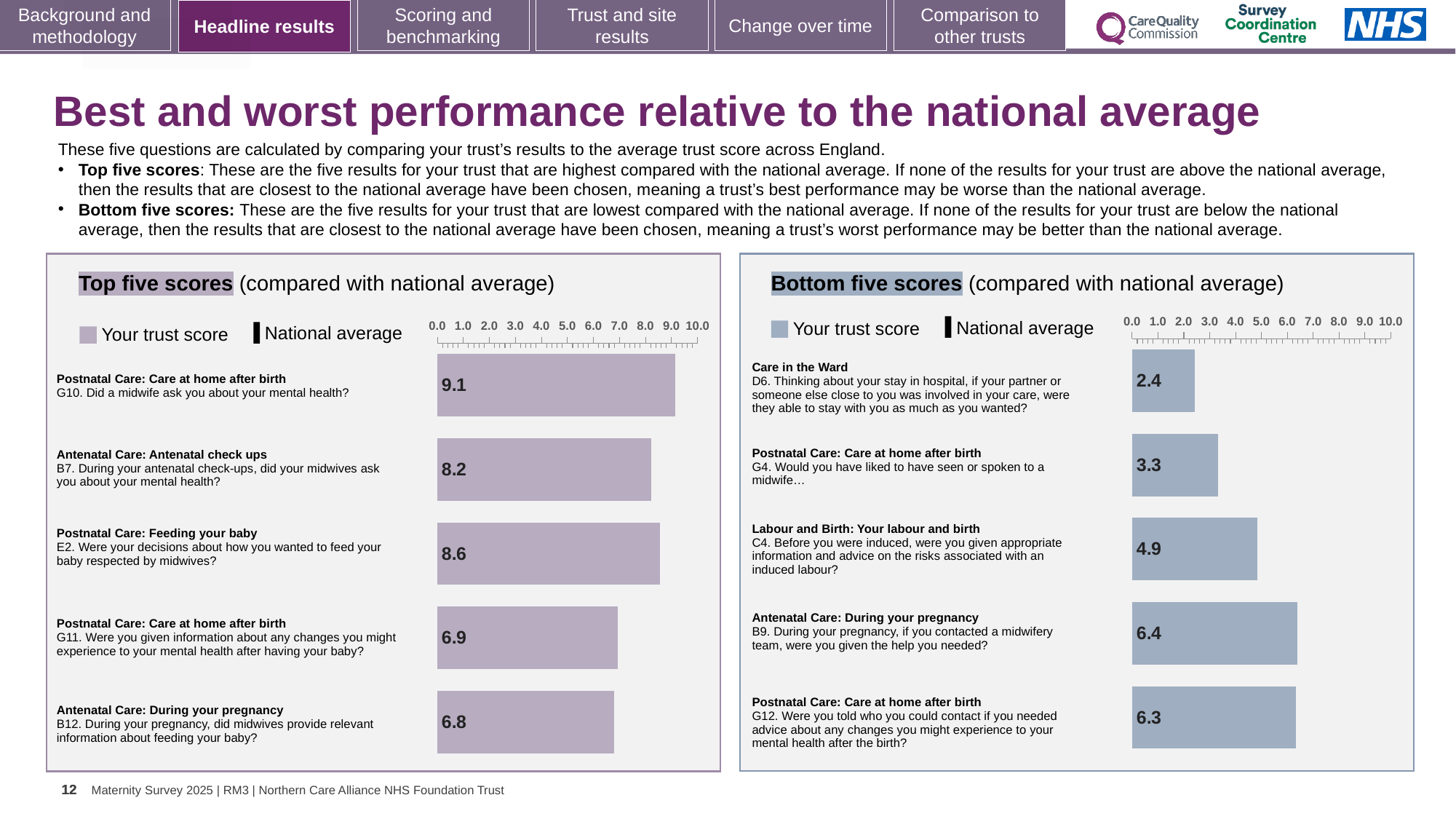

# Best and worst performance relative to the national average
These five questions are calculated by comparing your trust’s results to the average trust score across England.
Top five scores: These are the five results for your trust that are highest compared with the national average. If none of the results for your trust are above the national average, then the results that are closest to the national average have been chosen, meaning a trust’s best performance may be worse than the national average.
Bottom five scores: These are the five results for your trust that are lowest compared with the national average. If none of the results for your trust are below the national average, then the results that are closest to the national average have been chosen, meaning a trust’s worst performance may be better than the national average.

### Chart

| Category | Trust score | National average |
|---|---|---|
|  | 2.424226109717011 | 7.388274623833419 |
|  | 3.325150400647562 | 6.153022507697577 |
|  | 4.850477451478625 | 7.562768764169666 |
|  | 6.386470160669663 | 8.455309581557946 |
|  | 6.335338426889725 | 8.366511328944203 |

### Chart

| Category | Trust score | National average |
|---|---|---|
|  | 9.149257722930932 | 9.42051832693087 |
|  | 8.218226907206894 | 8.633726128989599 |
|  | 8.552000123856454 | 9.000262440480473 |
|  | 6.930046428437771 | 7.409102394280751 |
|  | 6.785334031096463 | 7.331314827208904 |
Bottom five scores (compared with national average)
Top five scores (compared with national average)
National average
Your trust score

National average
Your trust score

| Postnatal Care: Care at home after birth G10. Did a midwife ask you about your mental health? |
| --- |
| Antenatal Care: Antenatal check ups B7. During your antenatal check-ups, did your midwives ask you about your mental health? |
| Postnatal Care: Feeding your baby E2. Were your decisions about how you wanted to feed your baby respected by midwives? |
| Postnatal Care: Care at home after birth G11. Were you given information about any changes you might experience to your mental health after having your baby? |
| Antenatal Care: During your pregnancy B12. During your pregnancy, did midwives provide relevant information about feeding your baby? |
| Care in the Ward D6. Thinking about your stay in hospital, if your partner or someone else close to you was involved in your care, were they able to stay with you as much as you wanted? |
| --- |
| Postnatal Care: Care at home after birth G4. Would you have liked to have seen or spoken to a midwife… |
| Labour and Birth: Your labour and birth C4. Before you were induced, were you given appropriate information and advice on the risks associated with an induced labour? |
| Antenatal Care: During your pregnancy B9. During your pregnancy, if you contacted a midwifery team, were you given the help you needed? |
| Postnatal Care: Care at home after birth G12. Were you told who you could contact if you needed advice about any changes you might experience to your mental health after the birth? |
12
12